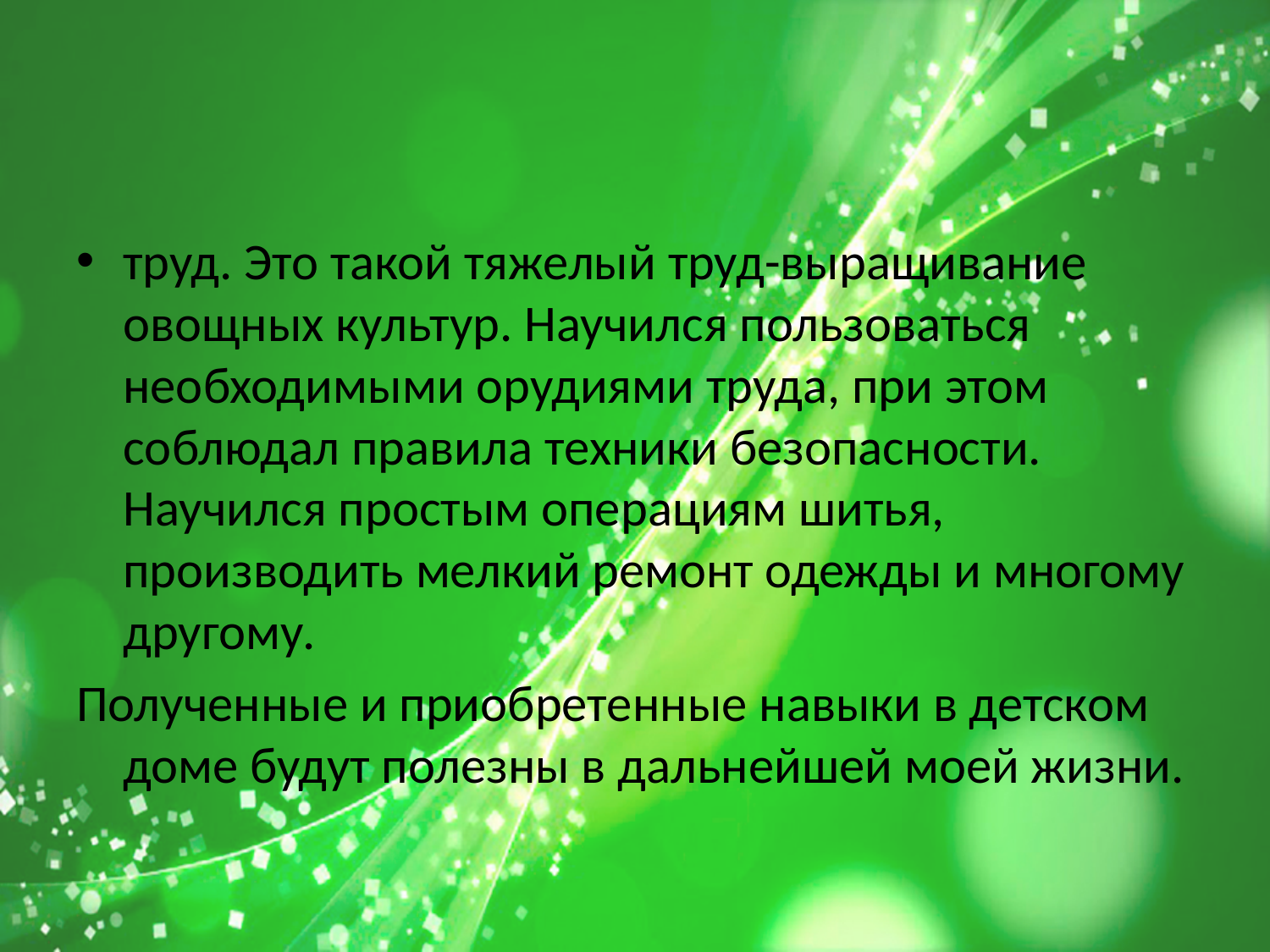

#
труд. Это такой тяжелый труд-выращивание овощных культур. Научился пользоваться необходимыми орудиями труда, при этом соблюдал правила техники безопасности. Научился простым операциям шитья, производить мелкий ремонт одежды и многому другому.
Полученные и приобретенные навыки в детском доме будут полезны в дальнейшей моей жизни.